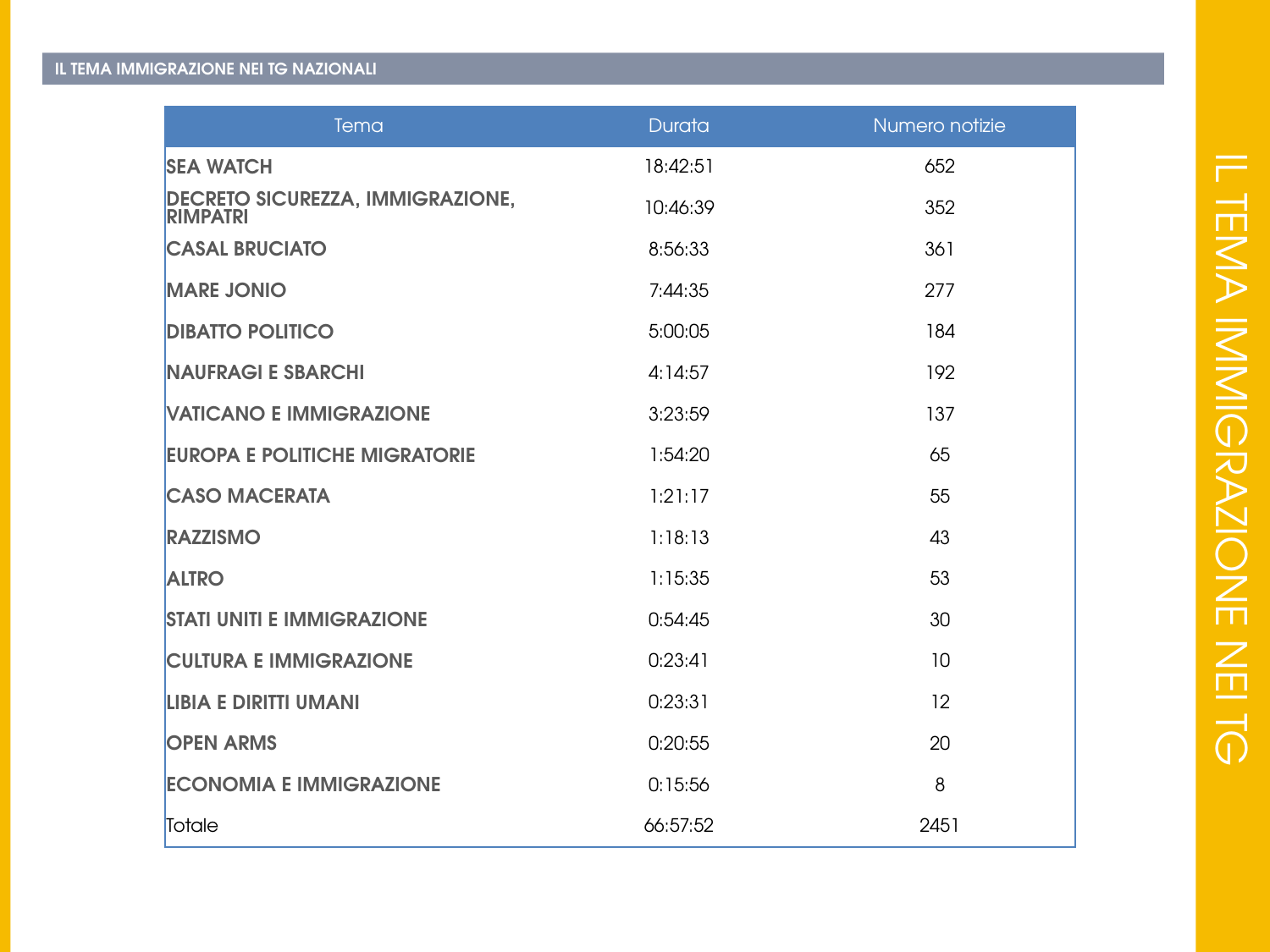

IL TEMA IMMIGRAZIONE NEI TG NAZIONALI
# Il tema immigrazione nei tg
| Tema | Durata | Numero notizie |
| --- | --- | --- |
| Sea Watch | 18:42:51 | 652 |
| Decreto sicurezza, Immigrazione, Rimpatri | 10:46:39 | 352 |
| Casal Bruciato | 8:56:33 | 361 |
| Mare Jonio | 7:44:35 | 277 |
| Dibatto politico | 5:00:05 | 184 |
| Naufragi e sbarchi | 4:14:57 | 192 |
| Vaticano e immigrazione | 3:23:59 | 137 |
| Europa e politiche migratorie | 1:54:20 | 65 |
| Caso Macerata | 1:21:17 | 55 |
| Razzismo | 1:18:13 | 43 |
| Altro | 1:15:35 | 53 |
| Stati Uniti e immigrazione | 0:54:45 | 30 |
| Cultura e immigrazione | 0:23:41 | 10 |
| Libia e diritti umani | 0:23:31 | 12 |
| Open Arms | 0:20:55 | 20 |
| Economia e immigrazione | 0:15:56 | 8 |
| Totale | 66:57:52 | 2451 |